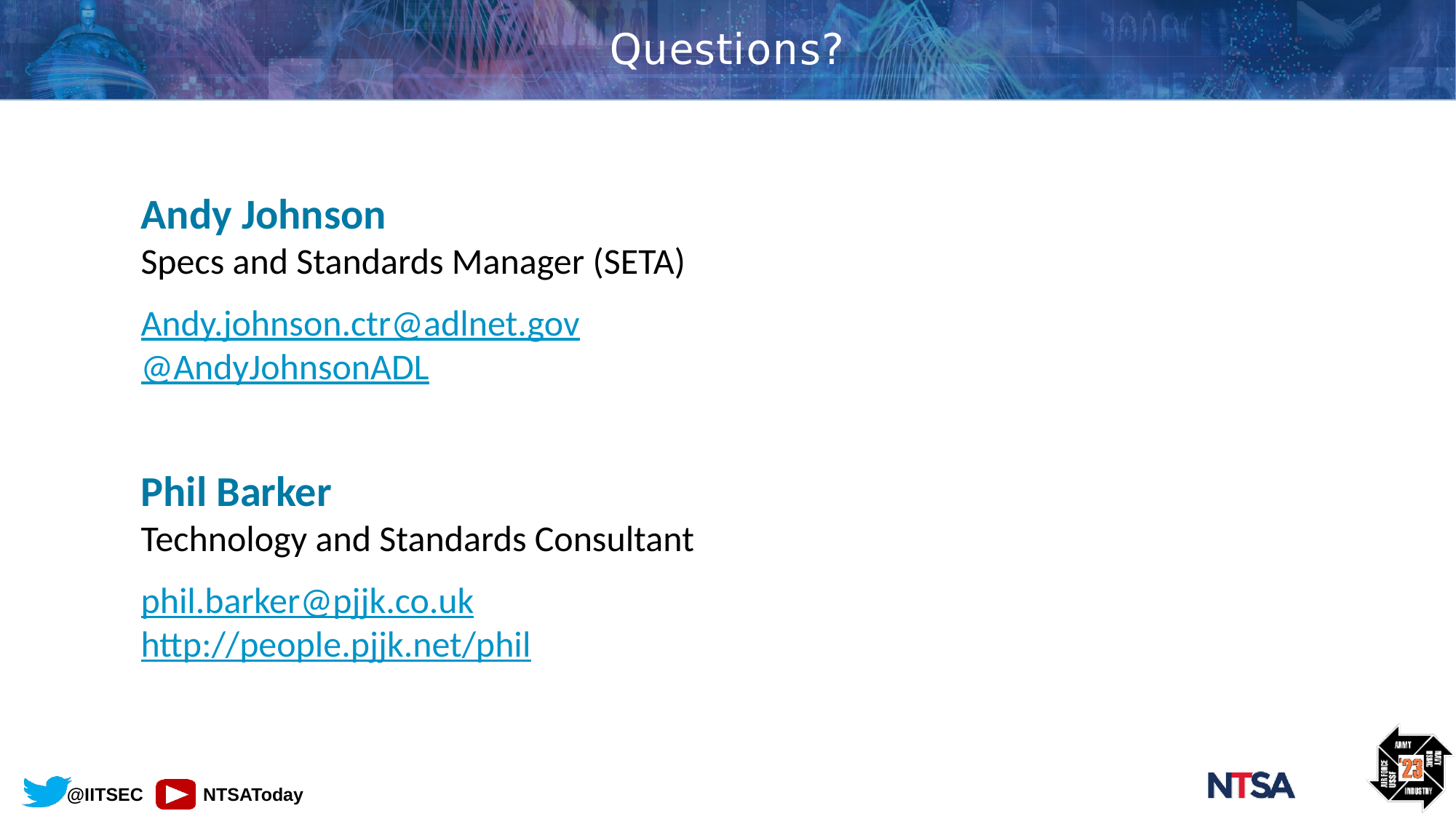

# Questions?
Andy Johnson
Specs and Standards Manager (SETA)
Andy.johnson.ctr@adlnet.gov
@AndyJohnsonADL
Phil Barker
Technology and Standards Consultant
phil.barker@pjjk.co.uk
http://people.pjjk.net/phil